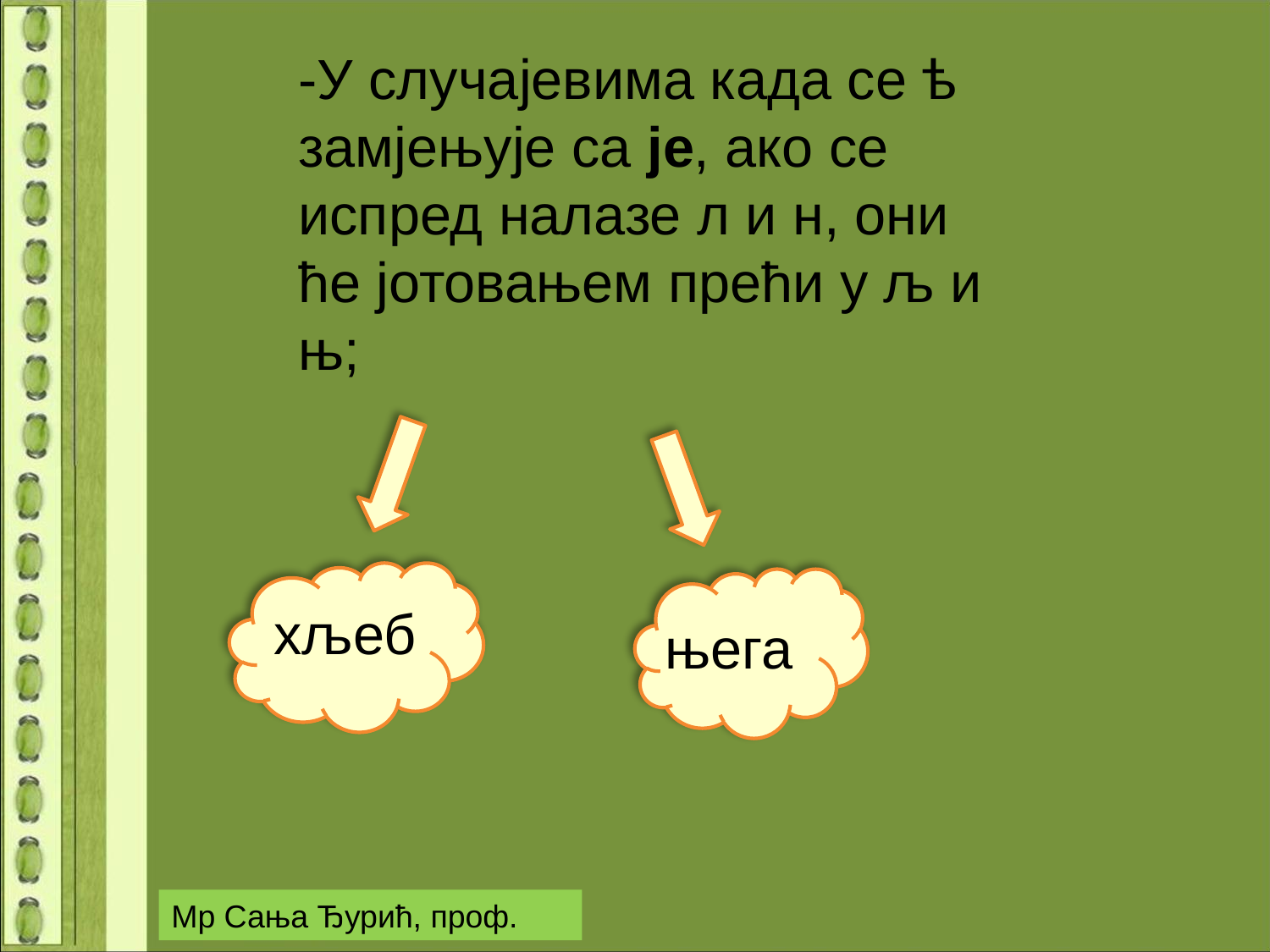

-У случајевима када се ѣ замјењује са је, ако се испред налазе л и н, они ће јотовањем прећи у љ и њ;

хљеб
њега
Мр Сања Ђурић, проф.